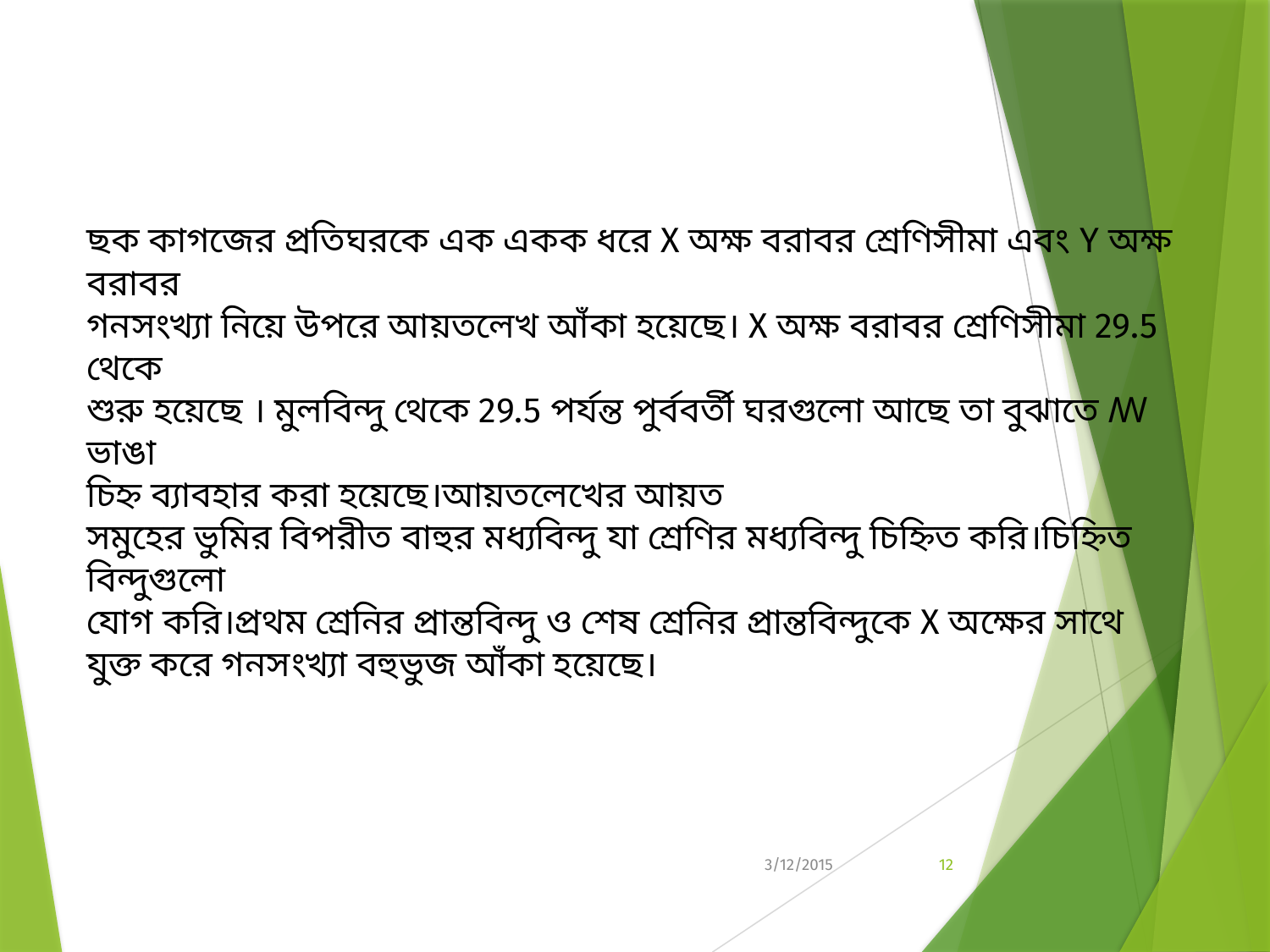

ছক কাগজের প্রতিঘরকে এক একক ধরে X অক্ষ বরাবর শ্রেণিসীমা এবং Y অক্ষ বরাবর
গনসংখ্যা নিয়ে উপরে আয়তলেখ আঁকা হয়েছে। X অক্ষ বরাবর শ্রেণিসীমা 29.5 থেকে
শুরু হয়েছে । মুলবিন্দু থেকে 29.5 পর্যন্ত পুর্ববর্তী ঘরগুলো আছে তা বুঝাতে ꟿ ভাঙা
চিহ্ন ব্যাবহার করা হয়েছে।আয়তলেখের আয়ত
সমুহের ভুমির বিপরীত বাহুর মধ্যবিন্দু যা শ্রেণির মধ্যবিন্দু চিহ্নিত করি।চিহ্নিত বিন্দুগুলো
যোগ করি।প্রথম শ্রেনির প্রান্তবিন্দু ও শেষ শ্রেনির প্রান্তবিন্দুকে X অক্ষের সাথে যুক্ত করে গনসংখ্যা বহুভুজ আঁকা হয়েছে।
3/12/2015
12